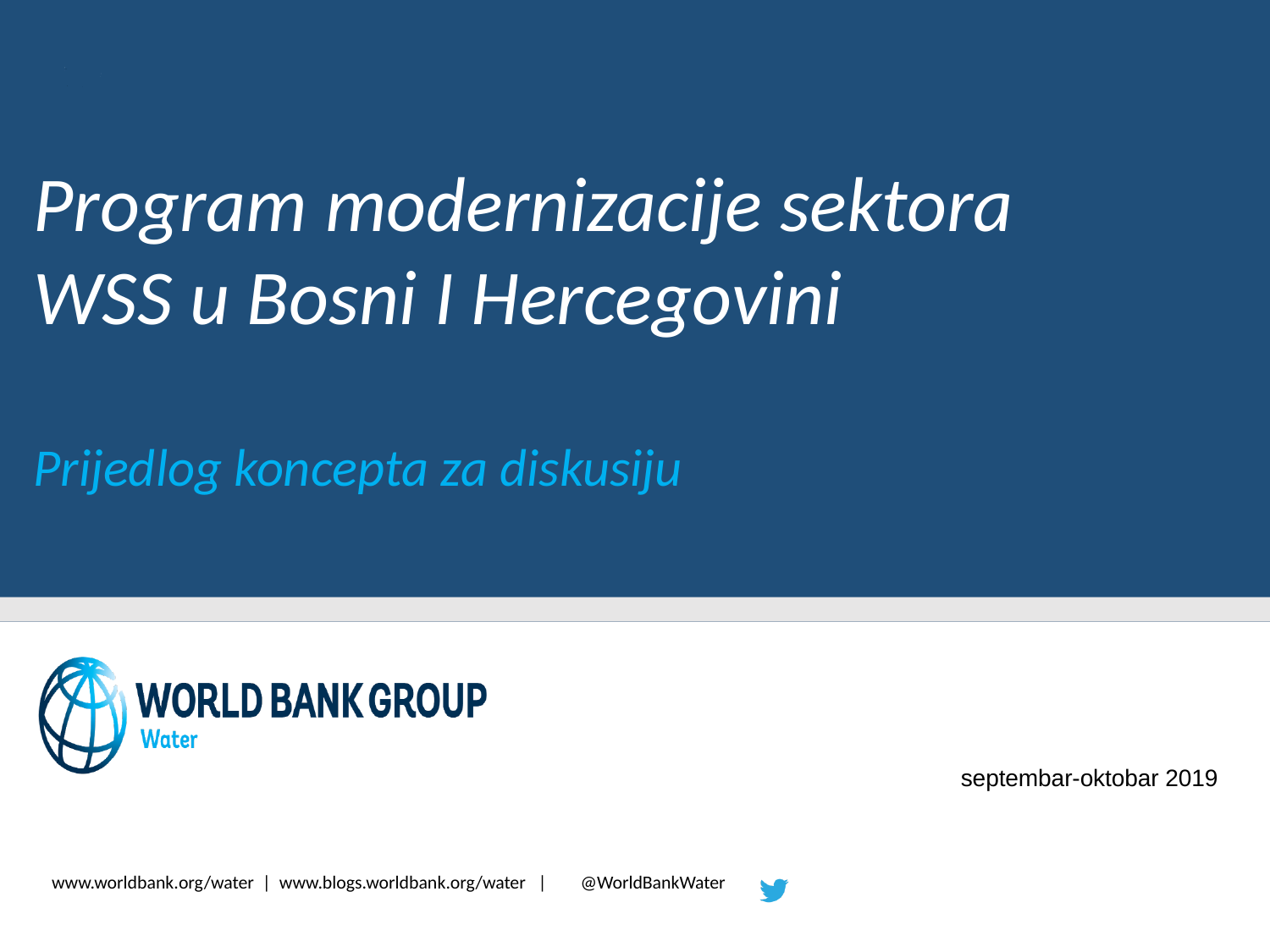

Program modernizacije sektora WSS u Bosni I Hercegovini

Prijedlog koncepta za diskusiju
septembar-oktobar 2019